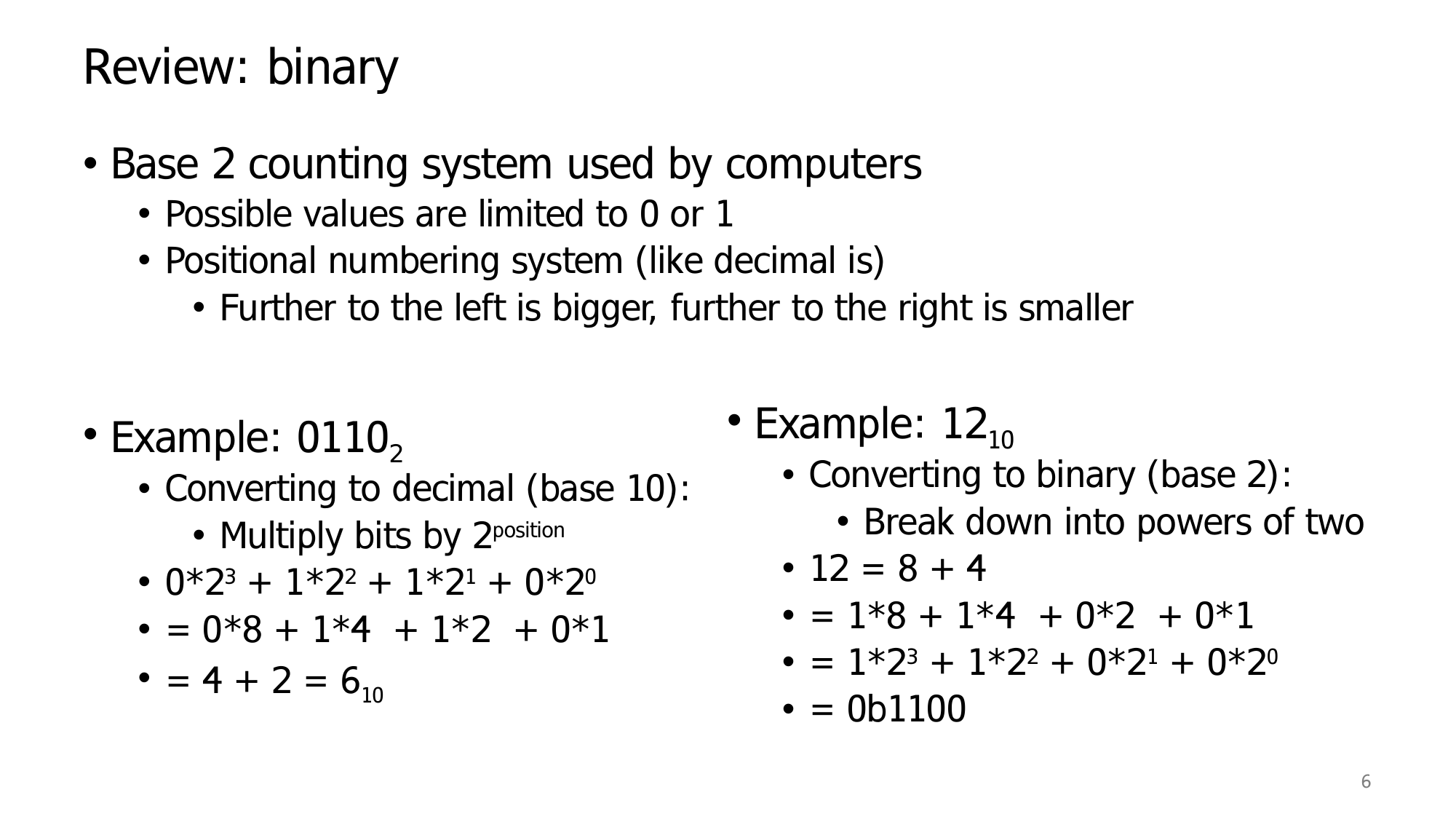

# Review: binary
Base 2 counting system used by computers
Possible values are limited to 0 or 1
Positional numbering system (like decimal is)
Further to the left is bigger, further to the right is smaller

Example: 01102
Converting to decimal (base 10):
Multiply bits by 2position
0*23 + 1*22 + 1*21 + 0*20
= 0*8 + 1*4  + 1*2  + 0*1
= 4 + 2 = 610
Example: 1210
Converting to binary (base 2):
Break down into powers of two
12 = 8 + 4
= 1*8 + 1*4  + 0*2  + 0*1
= 1*23 + 1*22 + 0*21 + 0*20
= 0b1100
6